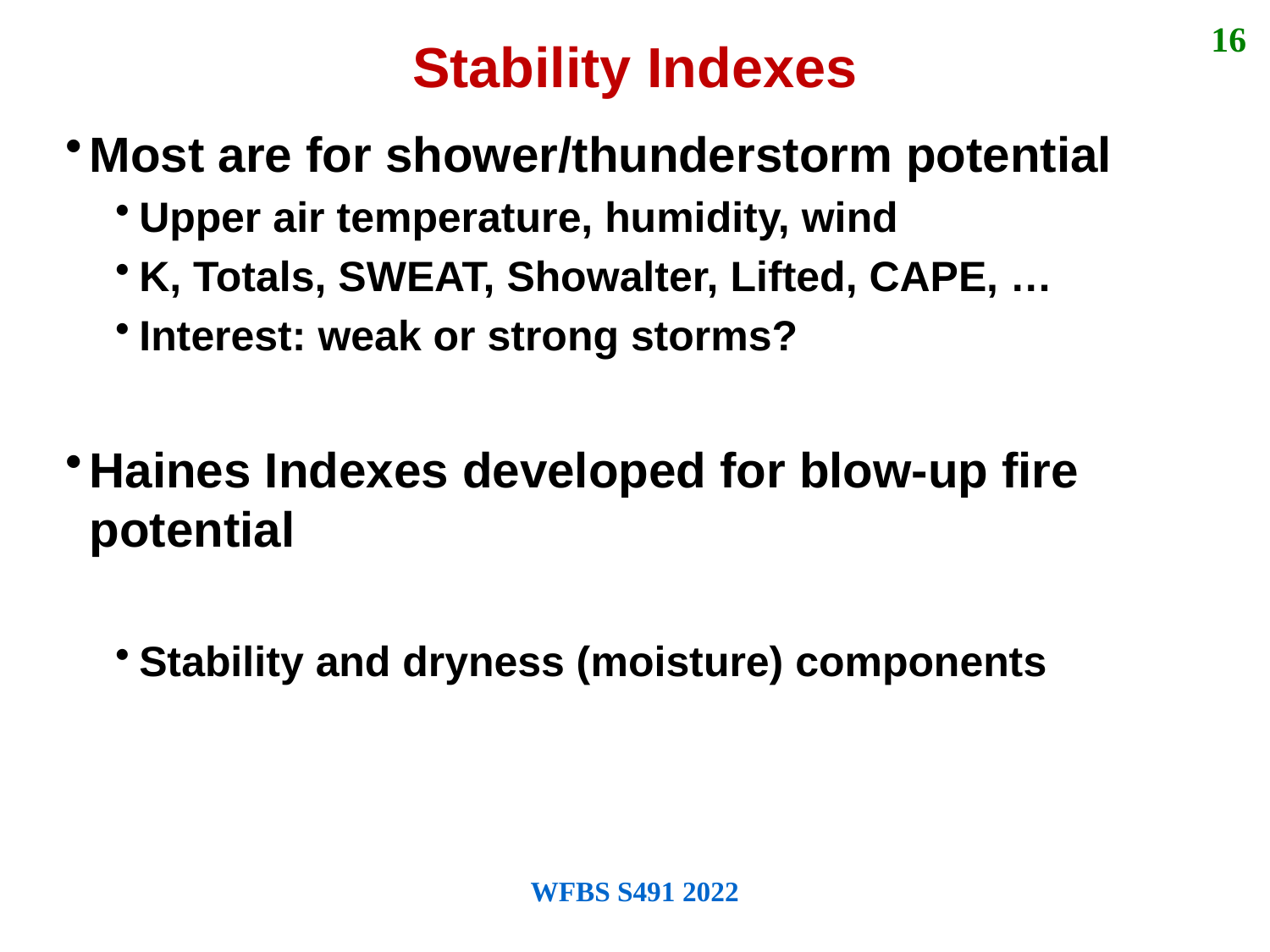

16
Stability Indexes
Most are for shower/thunderstorm potential
Upper air temperature, humidity, wind
K, Totals, SWEAT, Showalter, Lifted, CAPE, …
Interest: weak or strong storms?

Haines Indexes developed for blow-up fire potential

Stability and dryness (moisture) components
WFBS S491 2022